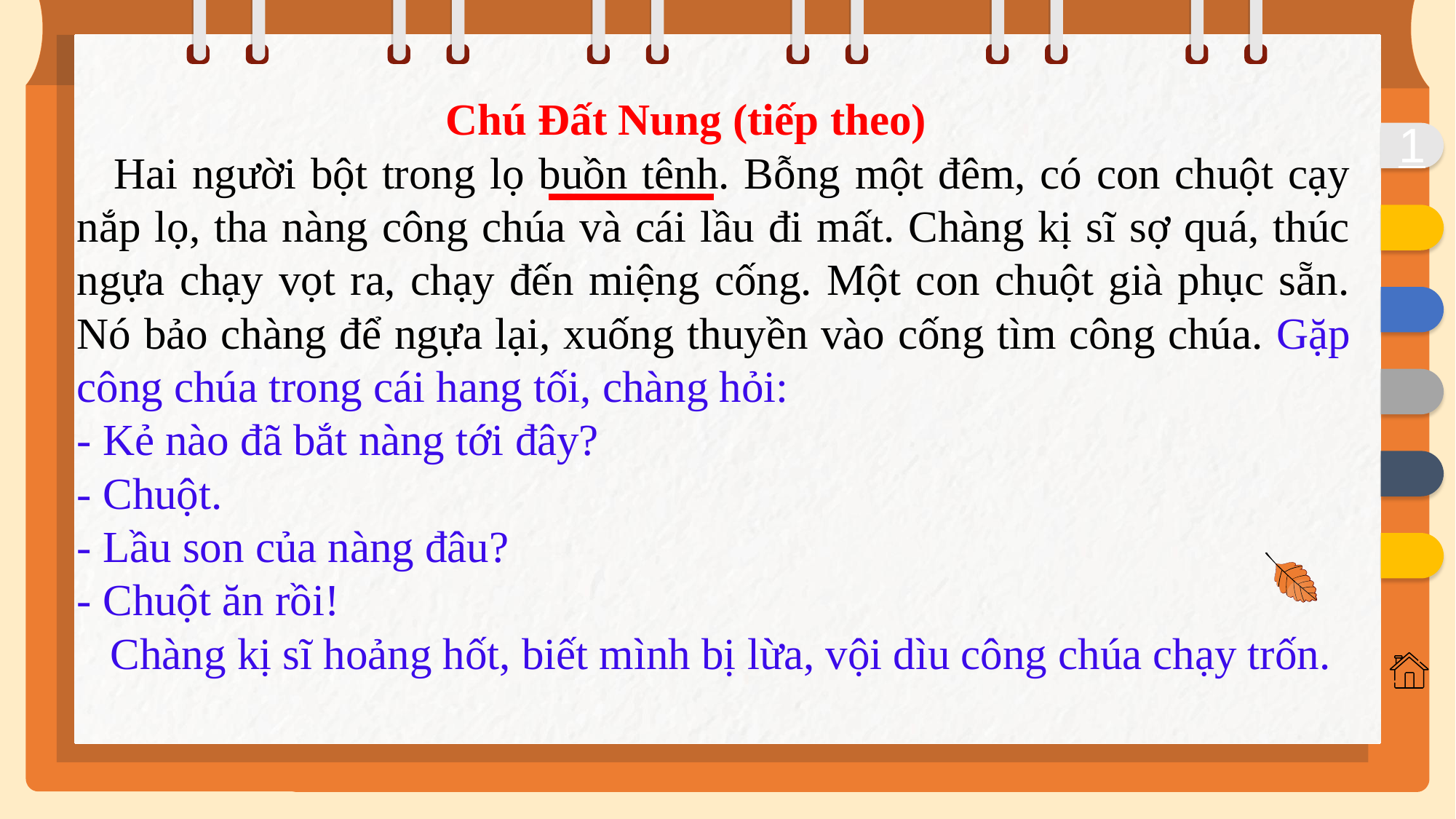

Chú Đất Nung (tiếp theo)
   Hai người bột trong lọ buồn tênh. Bỗng một đêm, có con chuột cạy nắp lọ, tha nàng công chúa và cái lầu đi mất. Chàng kị sĩ sợ quá, thúc ngựa chạy vọt ra, chạy đến miệng cống. Một con chuột già phục sẵn. Nó bảo chàng để ngựa lại, xuống thuyền vào cống tìm công chúa. Gặp công chúa trong cái hang tối, chàng hỏi:
- Kẻ nào đã bắt nàng tới đây?
- Chuột.
- Lầu son của nàng đâu?
- Chuột ăn rồi!
   Chàng kị sĩ hoảng hốt, biết mình bị lừa, vội dìu công chúa chạy trốn.

1